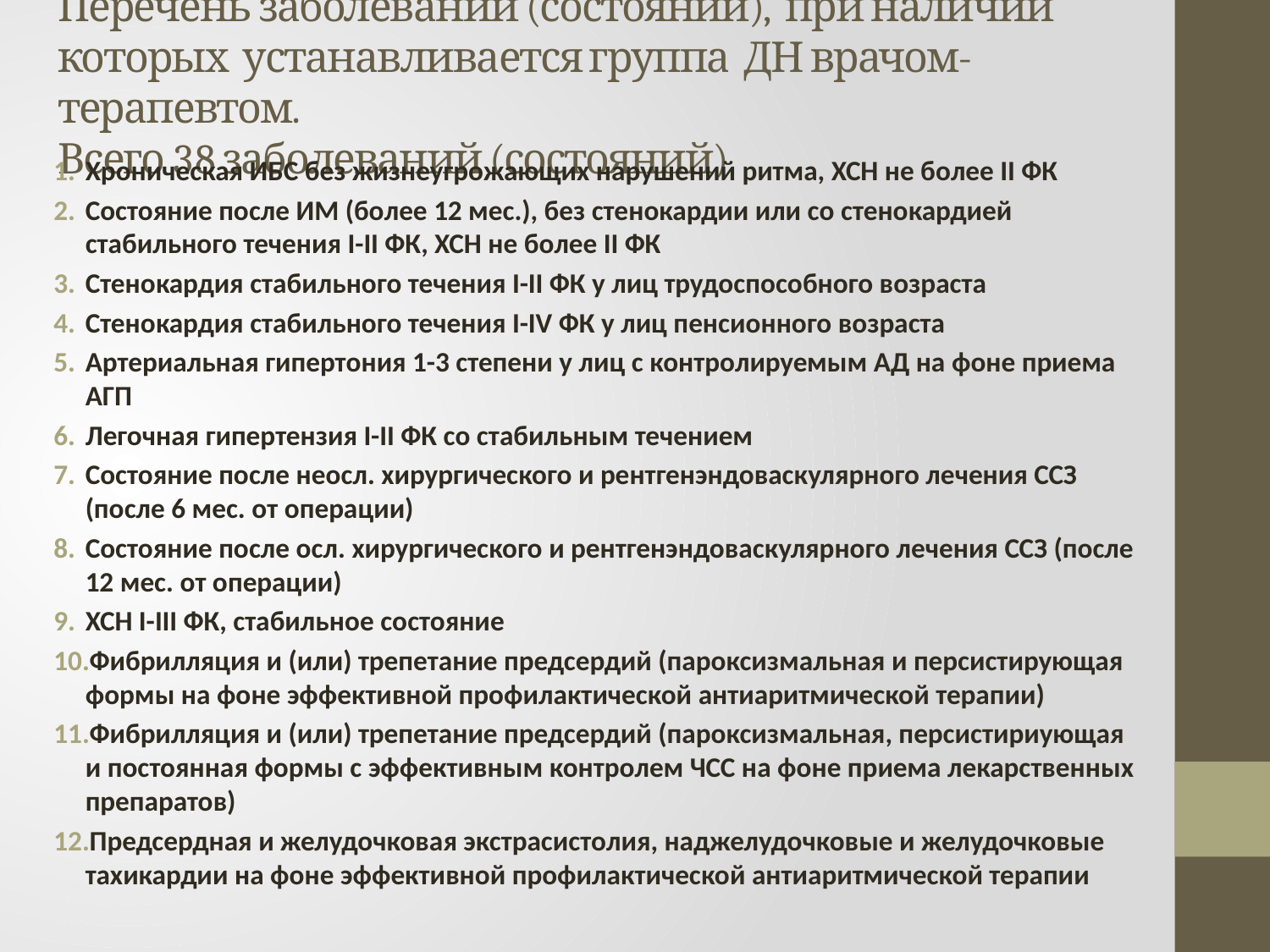

# Перечень заболеваний (состояний),  при наличии которых  устанавливается группа  ДН врачом-терапевтом. Всего 38 заболеваний (состояний)
Хроническая ИБС без жизнеугрожающих нарушений ритма, ХСН не более II ФК
Состояние после ИМ (более 12 мес.), без стенокардии или со стенокардией стабильного течения I-II ФК, ХСН не более II ФК
Стенокардия стабильного течения I-II ФК у лиц трудоспособного возраста
Стенокардия стабильного течения I-IV ФК у лиц пенсионного возраста
Артериальная гипертония 1-3 степени у лиц с контролируемым АД на фоне приема АГП
Легочная гипертензия I-II ФК со стабильным течением
Состояние после неосл. хирургического и рентгенэндоваскулярного лечения ССЗ (после 6 мес. от операции)
Состояние после осл. хирургического и рентгенэндоваскулярного лечения ССЗ (после 12 мес. от операции)
ХСН I-III ФК, стабильное состояние
Фибрилляция и (или) трепетание предсердий (пароксизмальная и персистирующая формы на фоне эффективной профилактической антиаритмической терапии)
Фибрилляция и (или) трепетание предсердий (пароксизмальная, персистириующая и постоянная формы с эффективным контролем ЧСС на фоне приема лекарственных препаратов)
Предсердная и желудочковая экстрасистолия, наджелудочковые и желудочковые тахикардии на фоне эффективной профилактической антиаритмической терапии